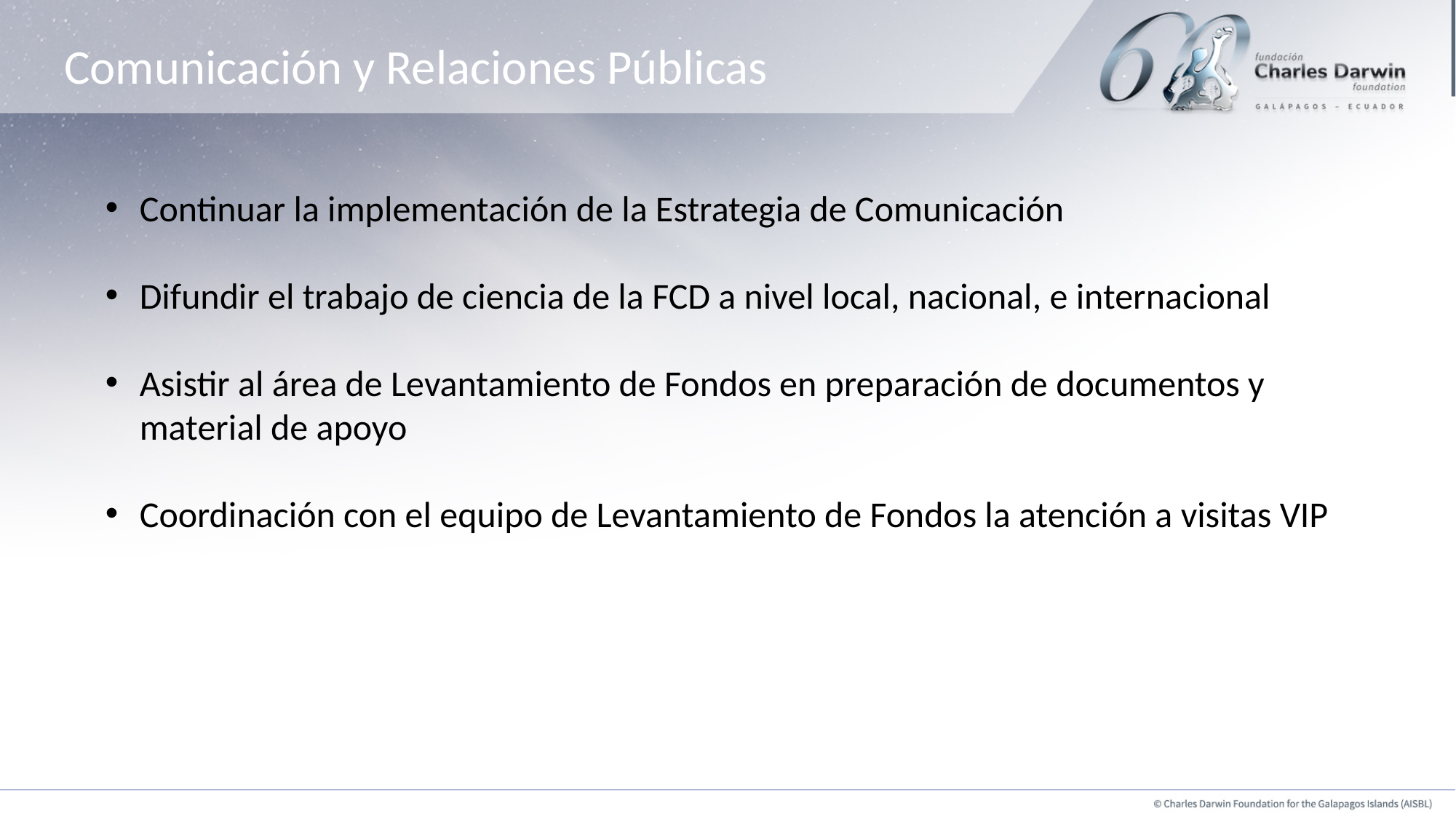

# Comunicación y Relaciones Públicas
Continuar la implementación de la Estrategia de Comunicación

Difundir el trabajo de ciencia de la FCD a nivel local, nacional, e internacional

Asistir al área de Levantamiento de Fondos en preparación de documentos y material de apoyo

Coordinación con el equipo de Levantamiento de Fondos la atención a visitas VIP